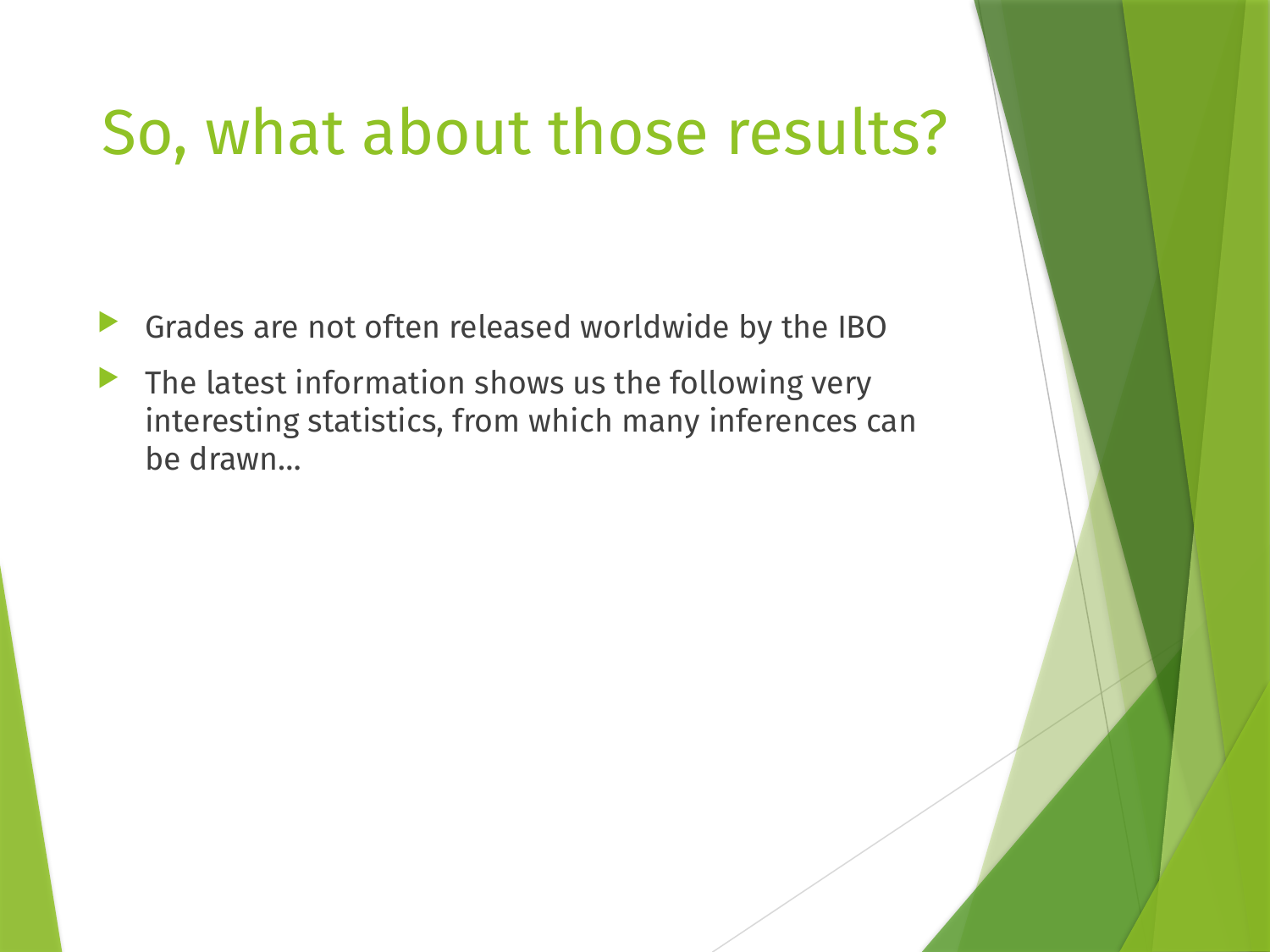

# So, what about those results?
Grades are not often released worldwide by the IBO
The latest information shows us the following very interesting statistics, from which many inferences can be drawn…